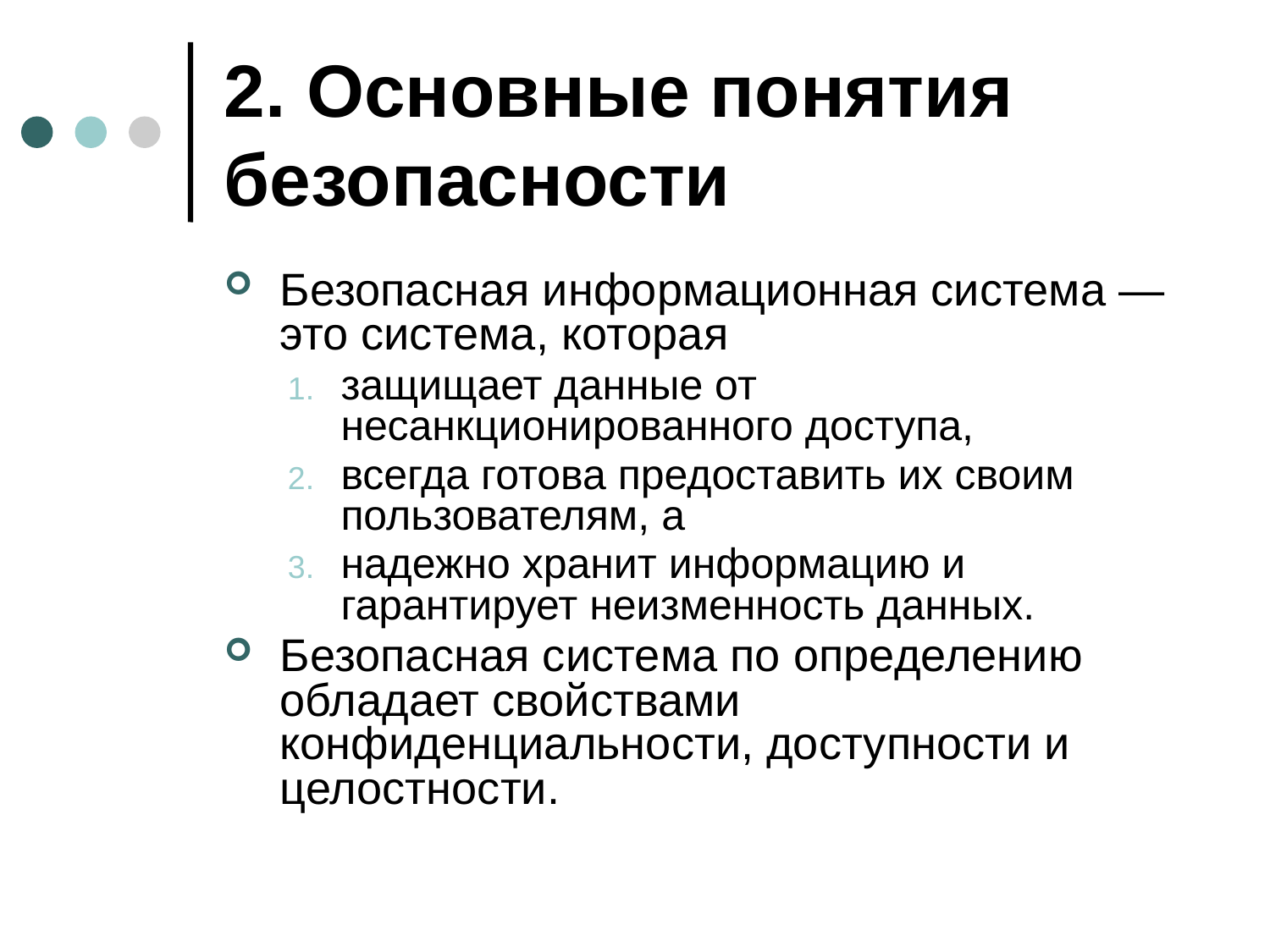

# 2. Основные понятия безопасности
Безопасная информационная система — это система, которая
защищает данные от несанкционированного доступа,
всегда готова предоставить их своим пользователям, а
надежно хранит информацию и гарантирует неизменность данных.
Безопасная система по определению обладает свойствами конфиденциальности, доступности и целостности.